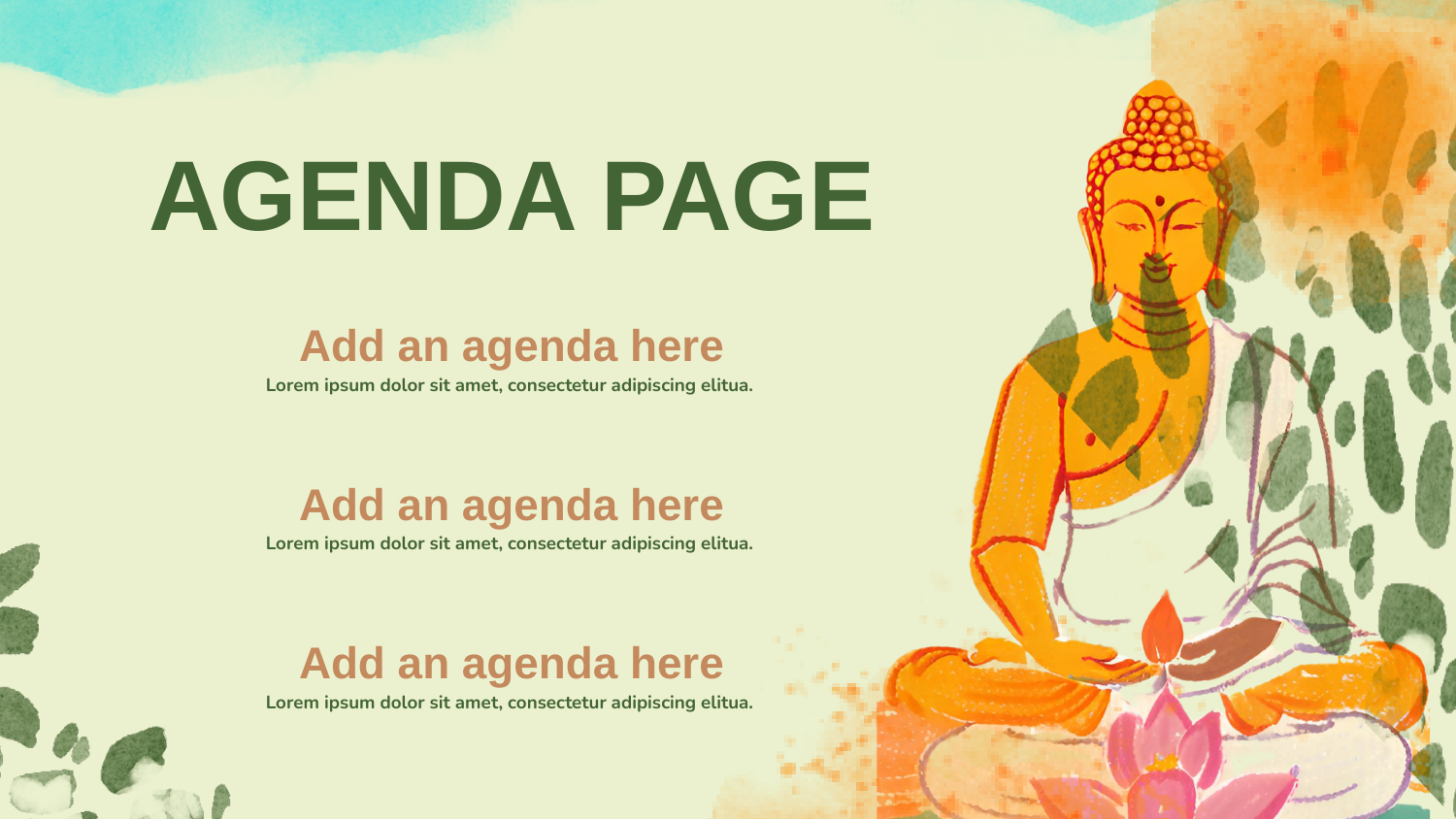

AGENDA PAGE

Add an agenda here
Lorem ipsum dolor sit amet, consectetur adipiscing elitua.

Add an agenda here
Lorem ipsum dolor sit amet, consectetur adipiscing elitua.

Add an agenda here
Lorem ipsum dolor sit amet, consectetur adipiscing elitua.